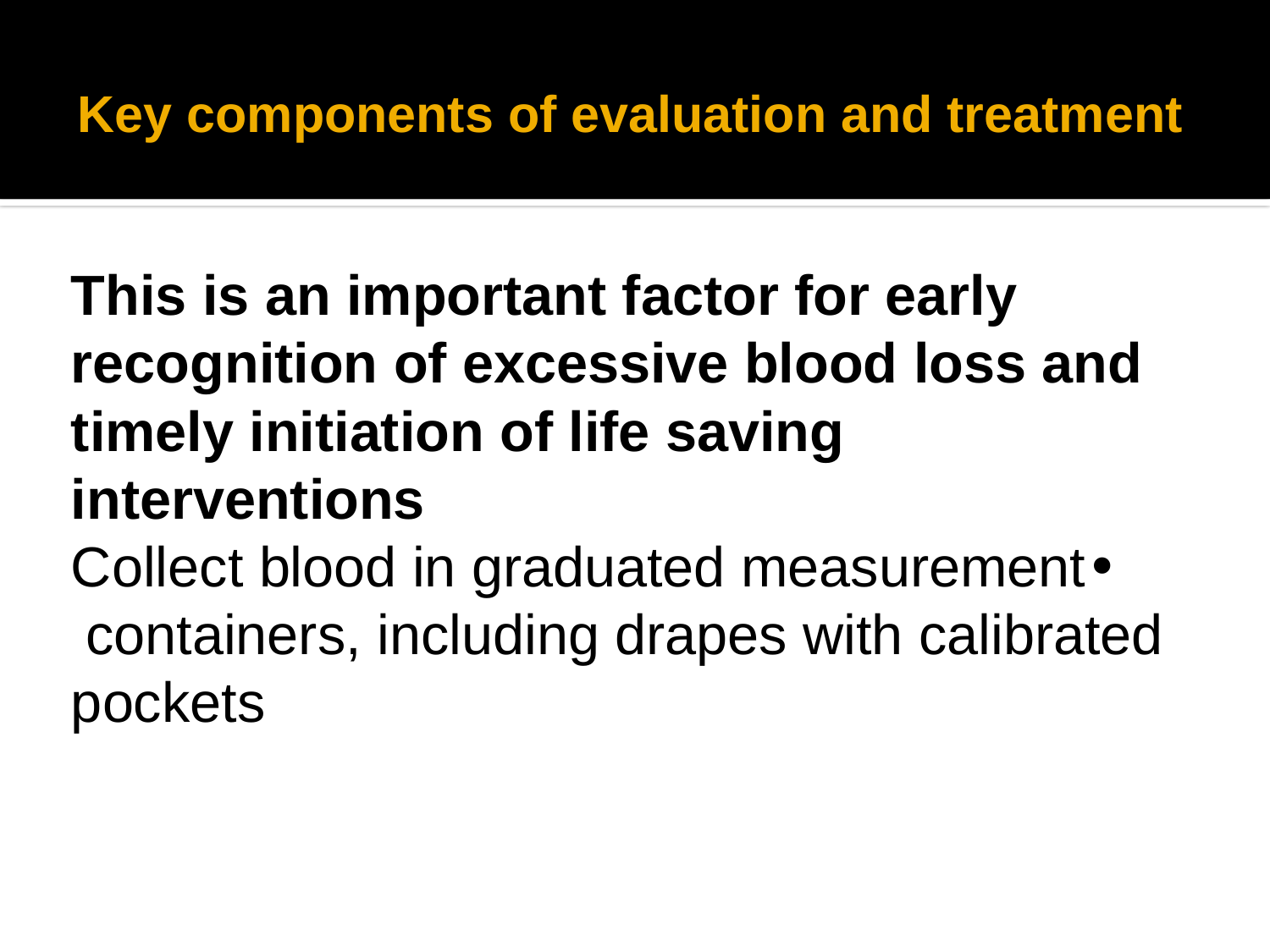

# Key components of evaluation and treatment
This is an important factor for early recognition of excessive blood loss and timely initiation of life saving interventions
•Collect blood in graduated measurement containers, including drapes with calibrated
pockets